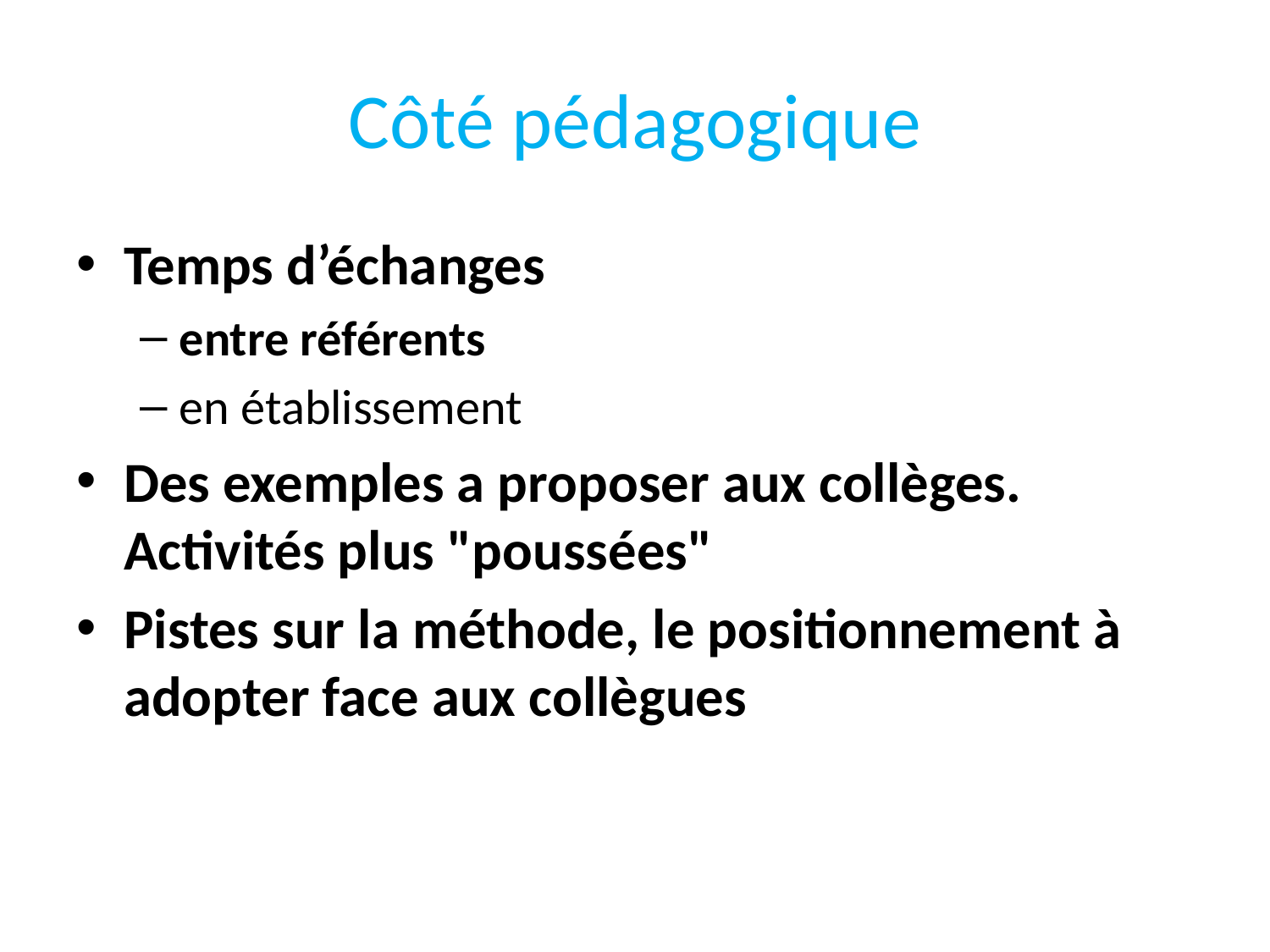

# Côté pédagogique
Temps d’échanges
entre référents
en établissement
Des exemples a proposer aux collèges. Activités plus "poussées"
Pistes sur la méthode, le positionnement à adopter face aux collègues